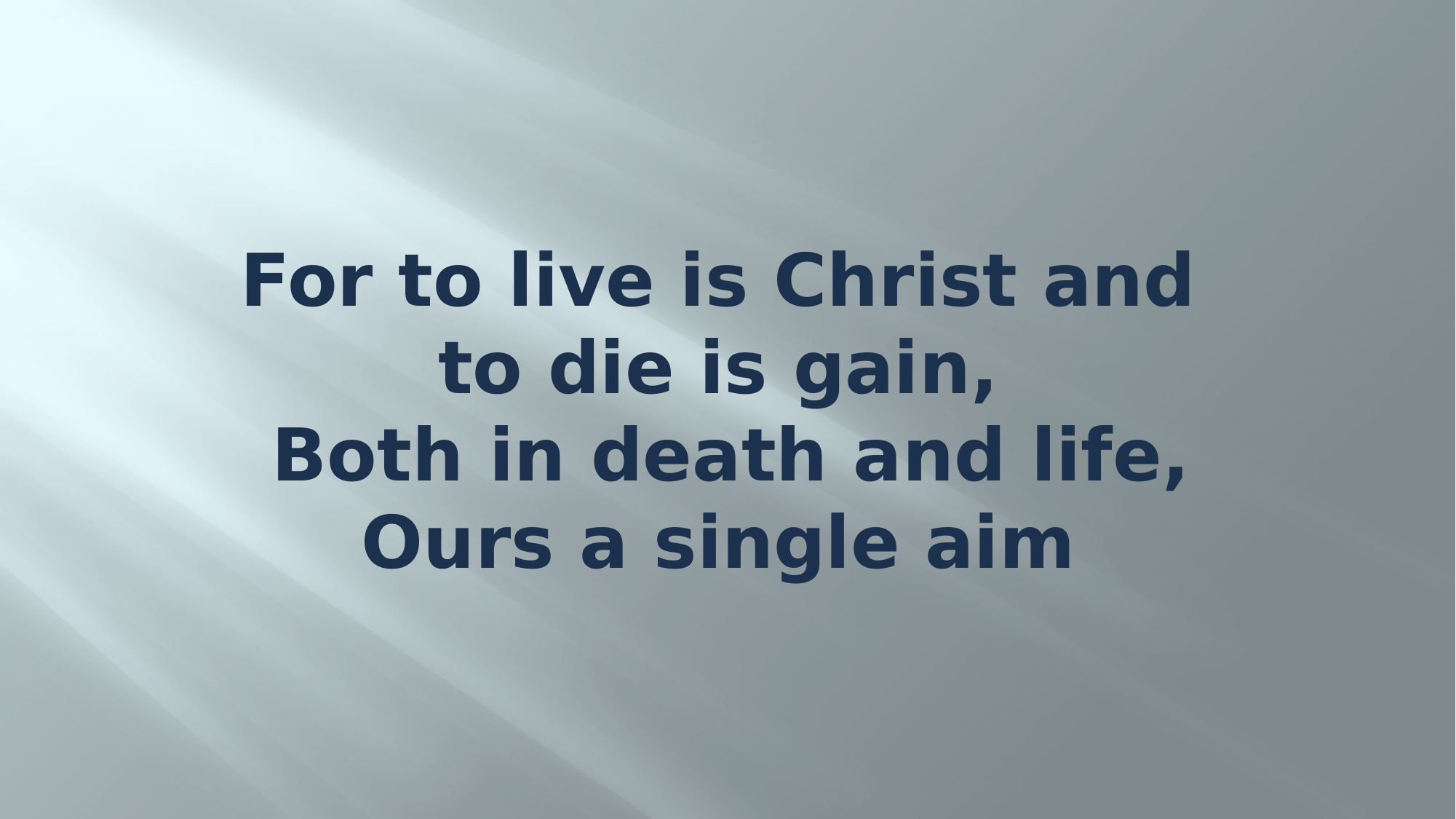

# For to live is Christ and to die is gain, Both in death and life, Ours a single aim